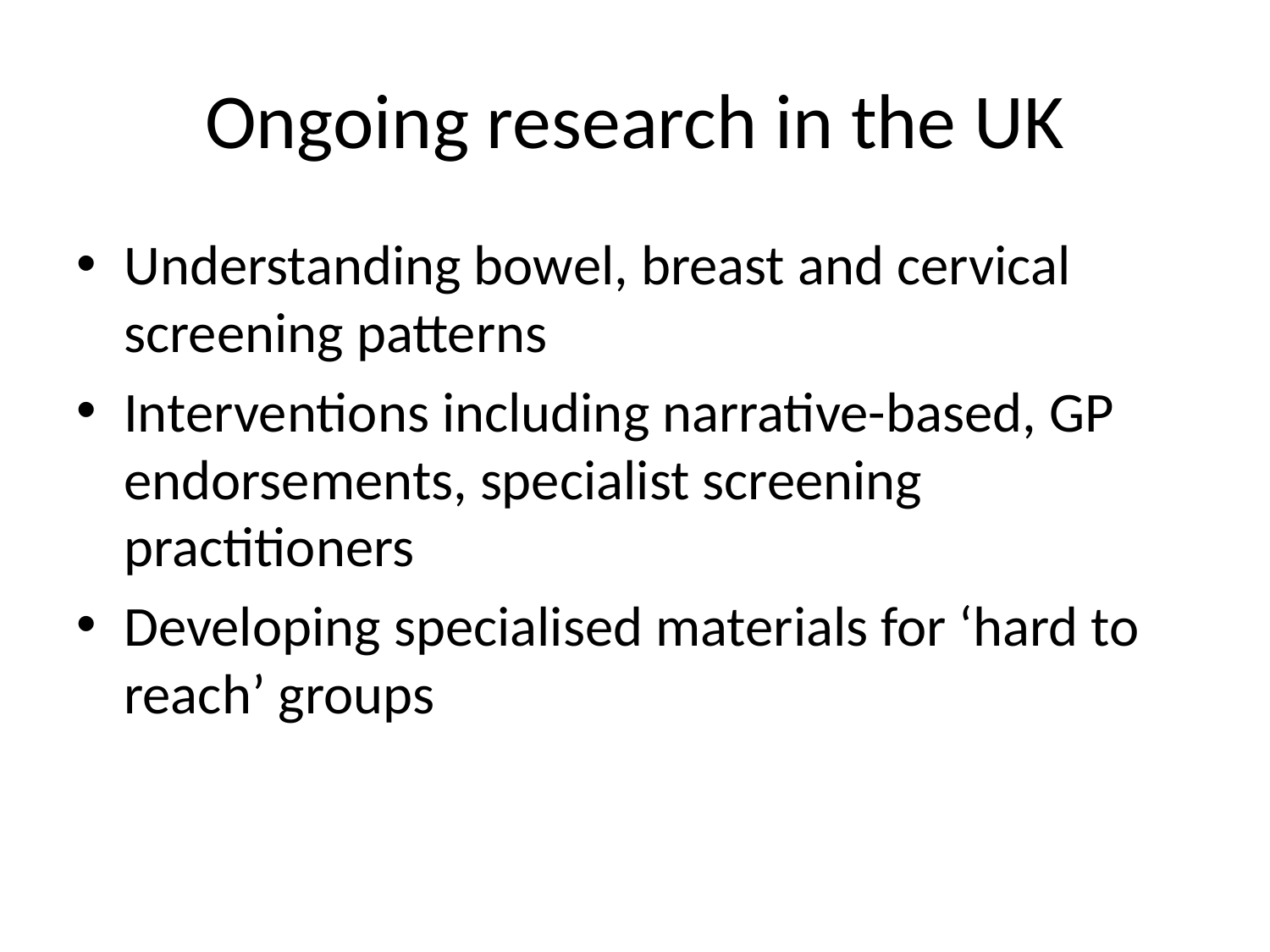

# Ongoing research in the UK
Understanding bowel, breast and cervical screening patterns
Interventions including narrative-based, GP endorsements, specialist screening practitioners
Developing specialised materials for ‘hard to reach’ groups